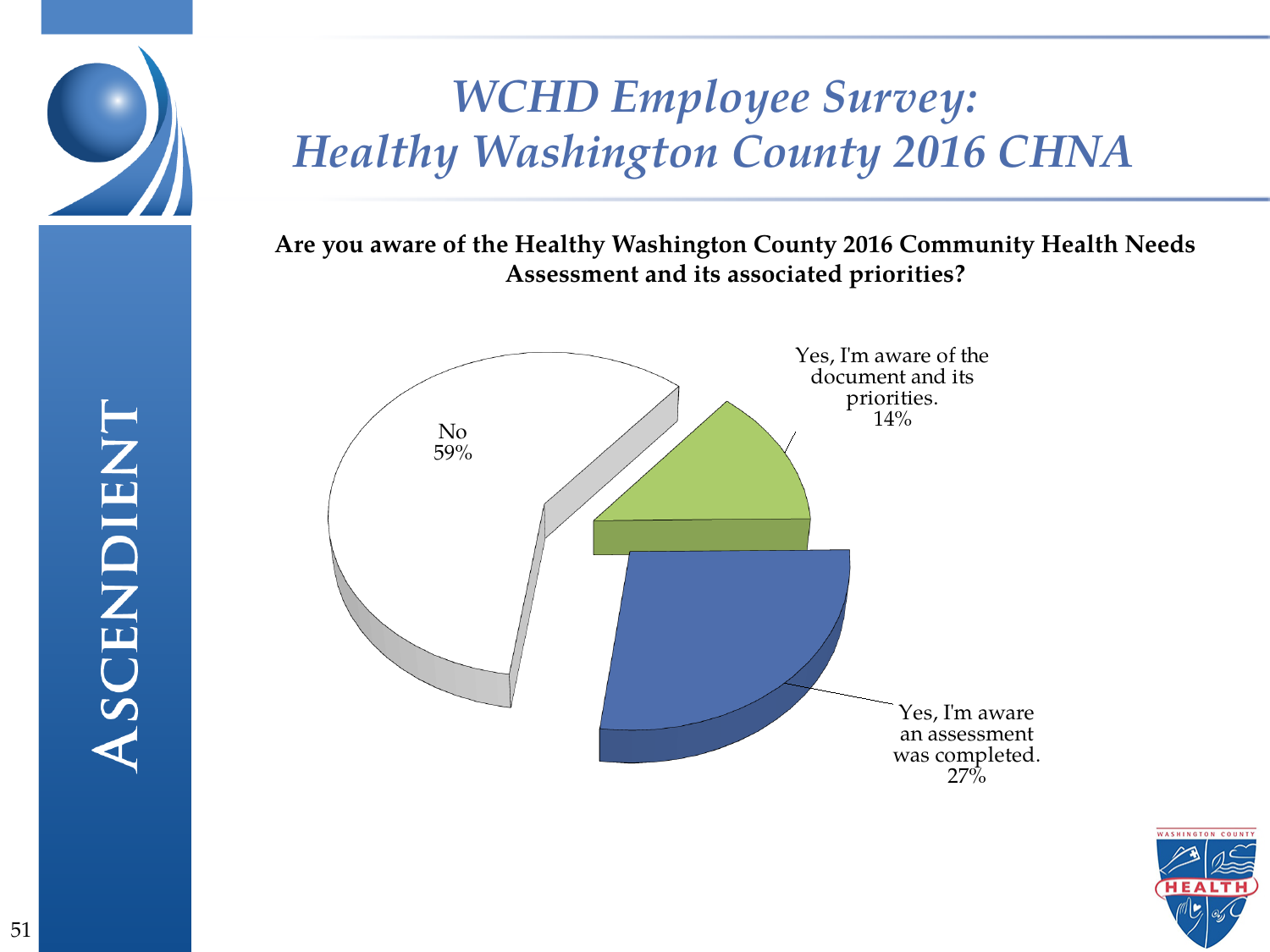

WCHD Employee Survey:
Healthy Washington County 2016 CHNA
Are you aware of the Healthy Washington County 2016 Community Health Needs Assessment and its associated priorities?

[unsupported chart]